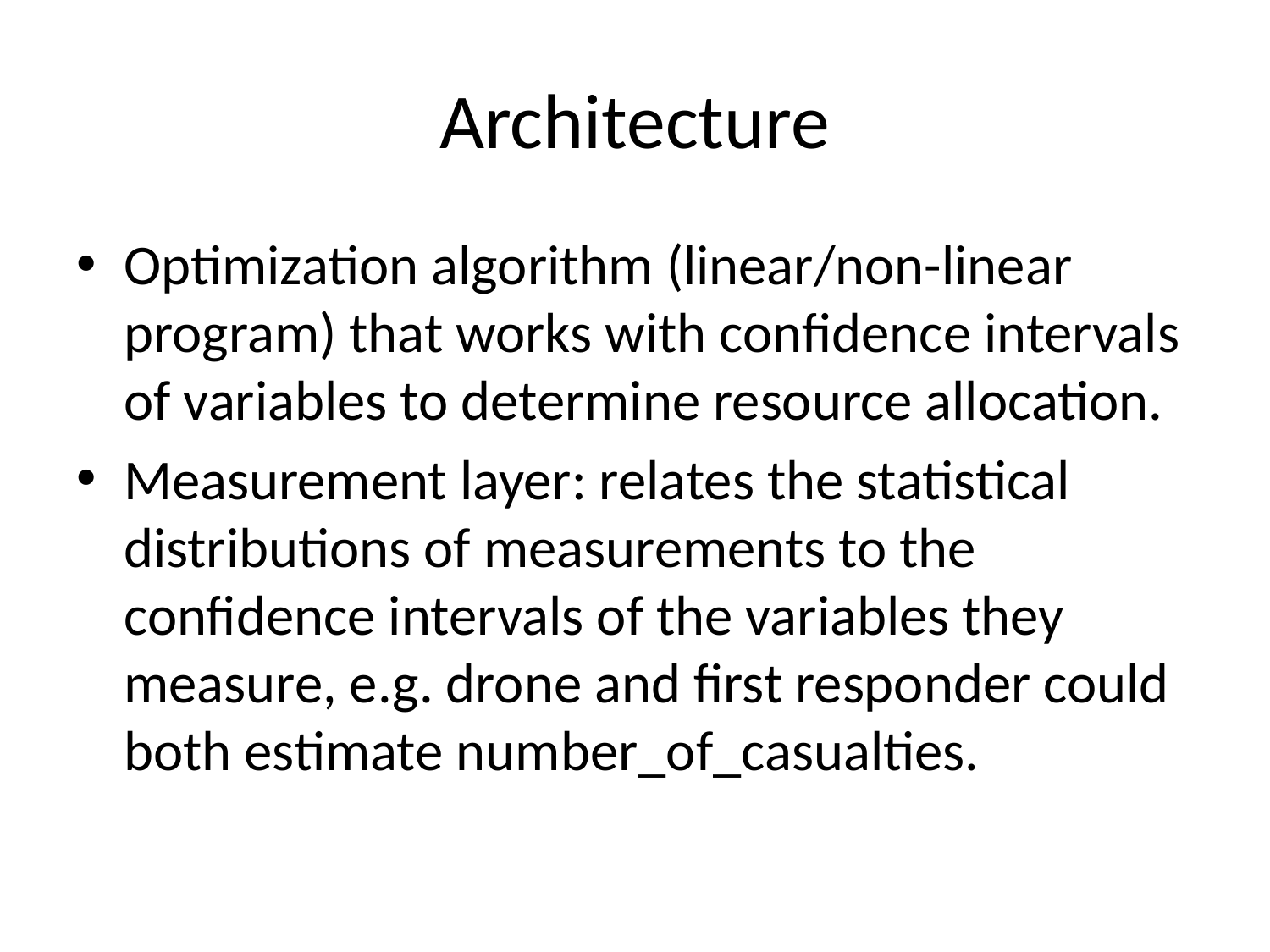

# Architecture
Optimization algorithm (linear/non-linear program) that works with confidence intervals  of variables to determine resource allocation.
Measurement layer: relates the statistical distributions of measurements to the confidence intervals of the variables they measure, e.g. drone and first responder could both estimate number_of_casualties.